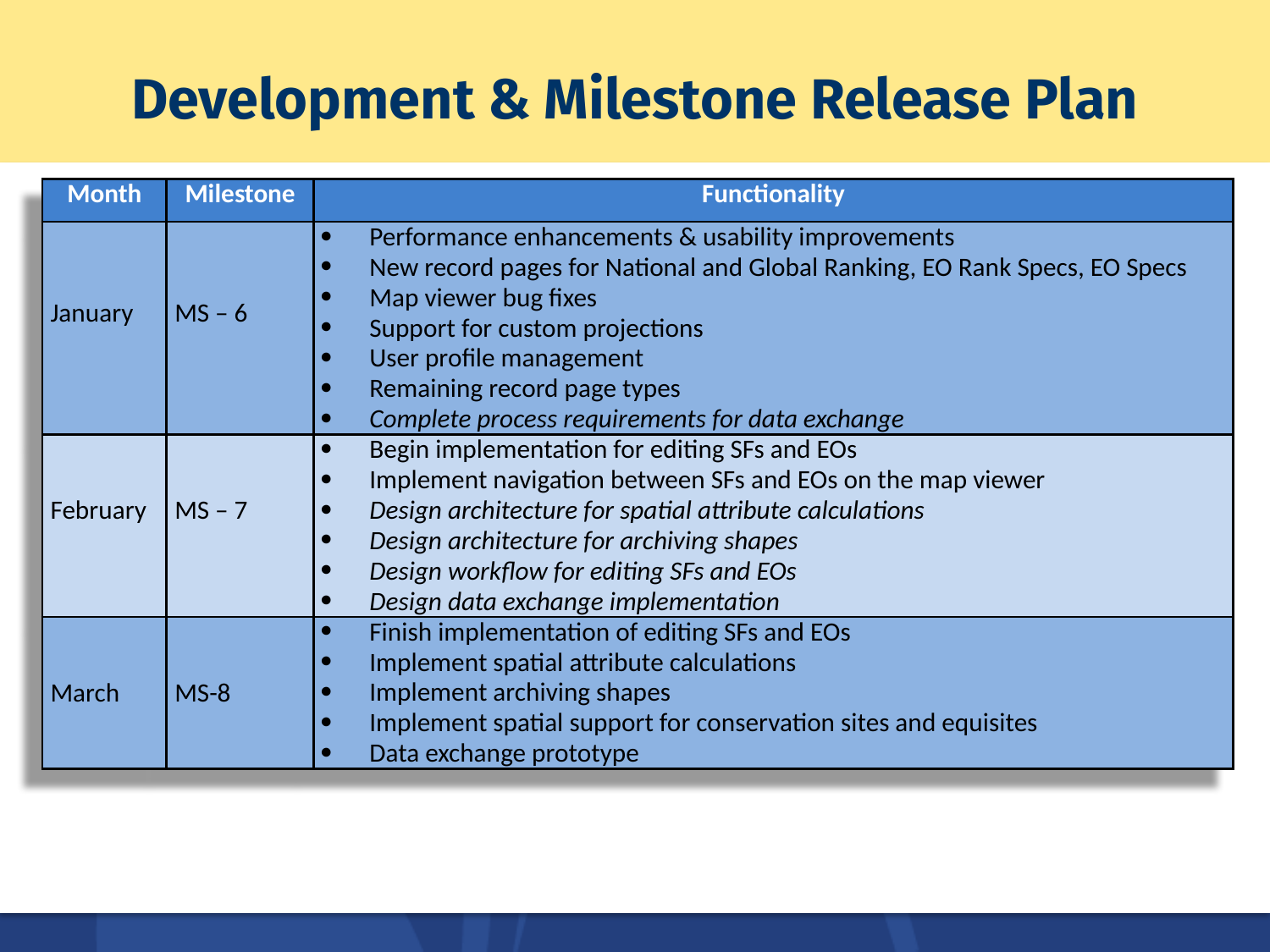

# Development & Milestone Release Plan
| Month | Milestone | Functionality |
| --- | --- | --- |
| January | MS – 6 | Performance enhancements & usability improvements New record pages for National and Global Ranking, EO Rank Specs, EO Specs Map viewer bug fixes Support for custom projections User profile management Remaining record page types Complete process requirements for data exchange |
| February | MS – 7 | Begin implementation for editing SFs and EOs Implement navigation between SFs and EOs on the map viewer Design architecture for spatial attribute calculations Design architecture for archiving shapes Design workflow for editing SFs and EOs Design data exchange implementation |
| March | MS-8 | Finish implementation of editing SFs and EOs Implement spatial attribute calculations Implement archiving shapes Implement spatial support for conservation sites and equisites Data exchange prototype |